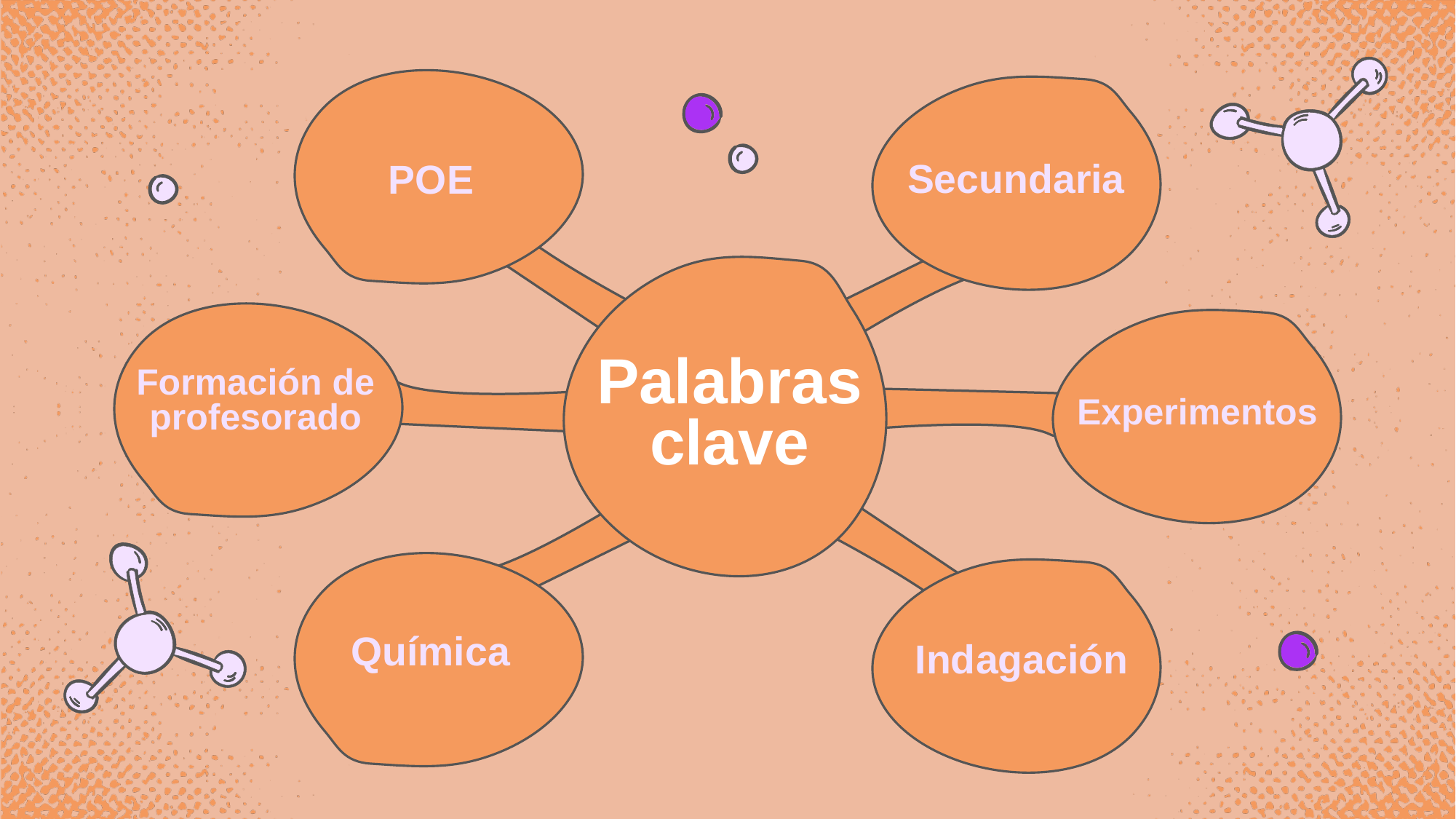

Secundaria
POE
Palabras clave
Formación de profesorado
Experimentos
# Química
Indagación